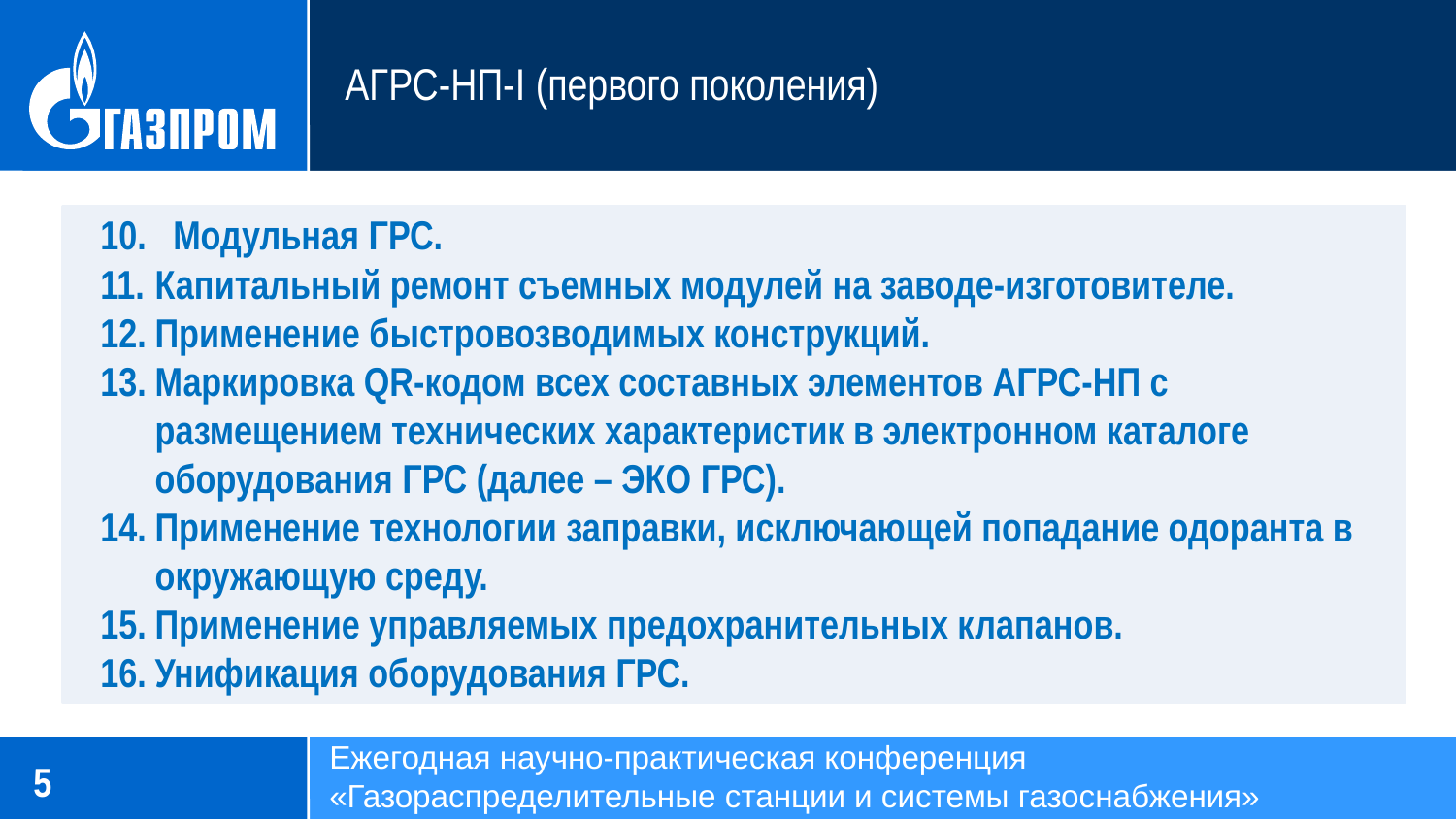

АГРС-НП-I (первого поколения)
Модульная ГРС.
Капитальный ремонт съемных модулей на заводе-изготовителе.
Применение быстровозводимых конструкций.
Маркировка QR-кодом всех составных элементов АГРС-НП с размещением технических характеристик в электронном каталоге оборудования ГРС (далее – ЭКО ГРС).
Применение технологии заправки, исключающей попадание одоранта в окружающую среду.
Применение управляемых предохранительных клапанов.
Унификация оборудования ГРС.

Ежегодная научно-практическая конференция
«Газораспределительные станции и системы газоснабжения»